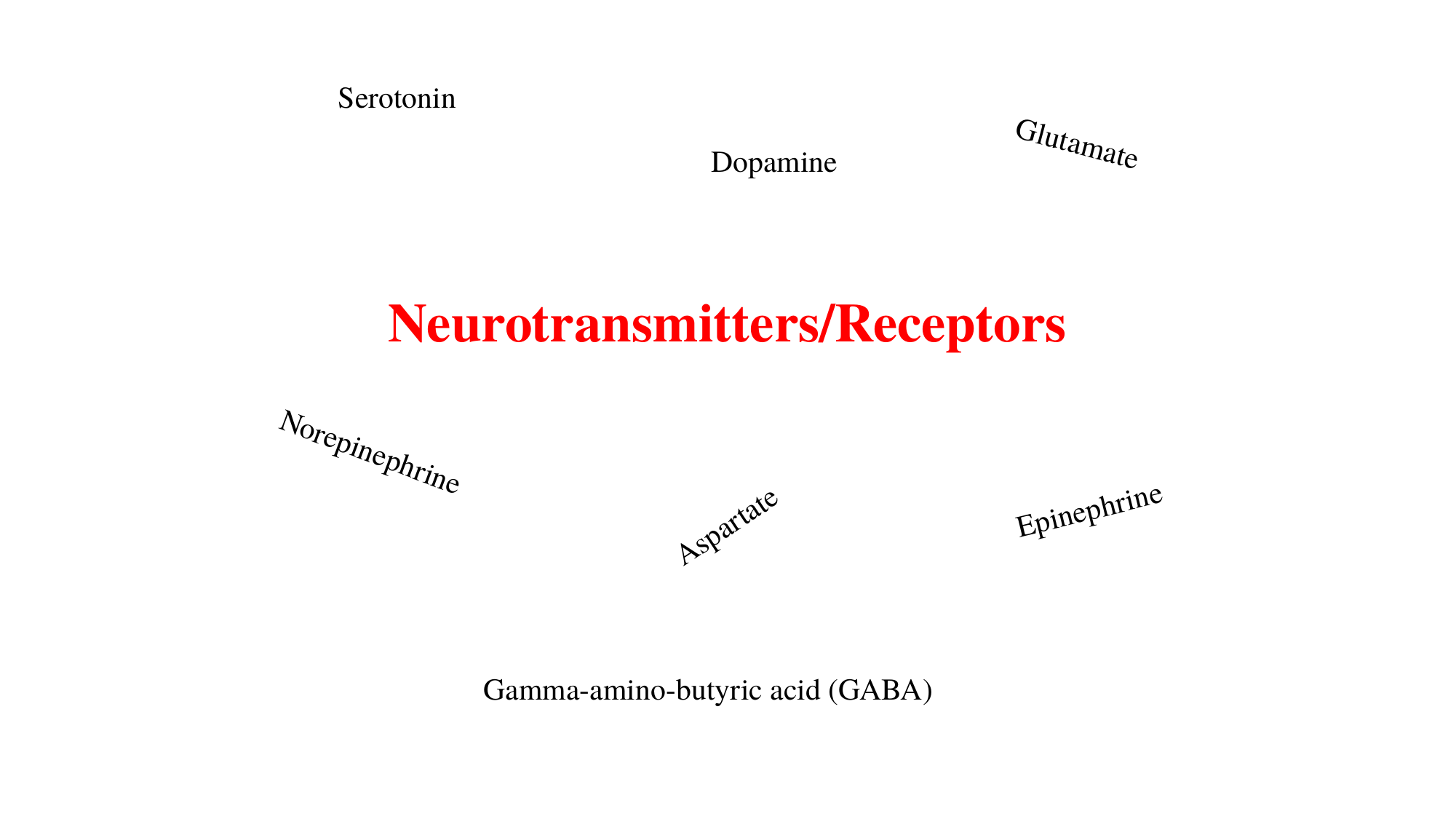

Serotonin
Glutamate
Dopamine
Neurotransmitters/Receptors
Norepinephrine
Epinephrine
Aspartate
Gamma-amino-butyric acid (GABA)